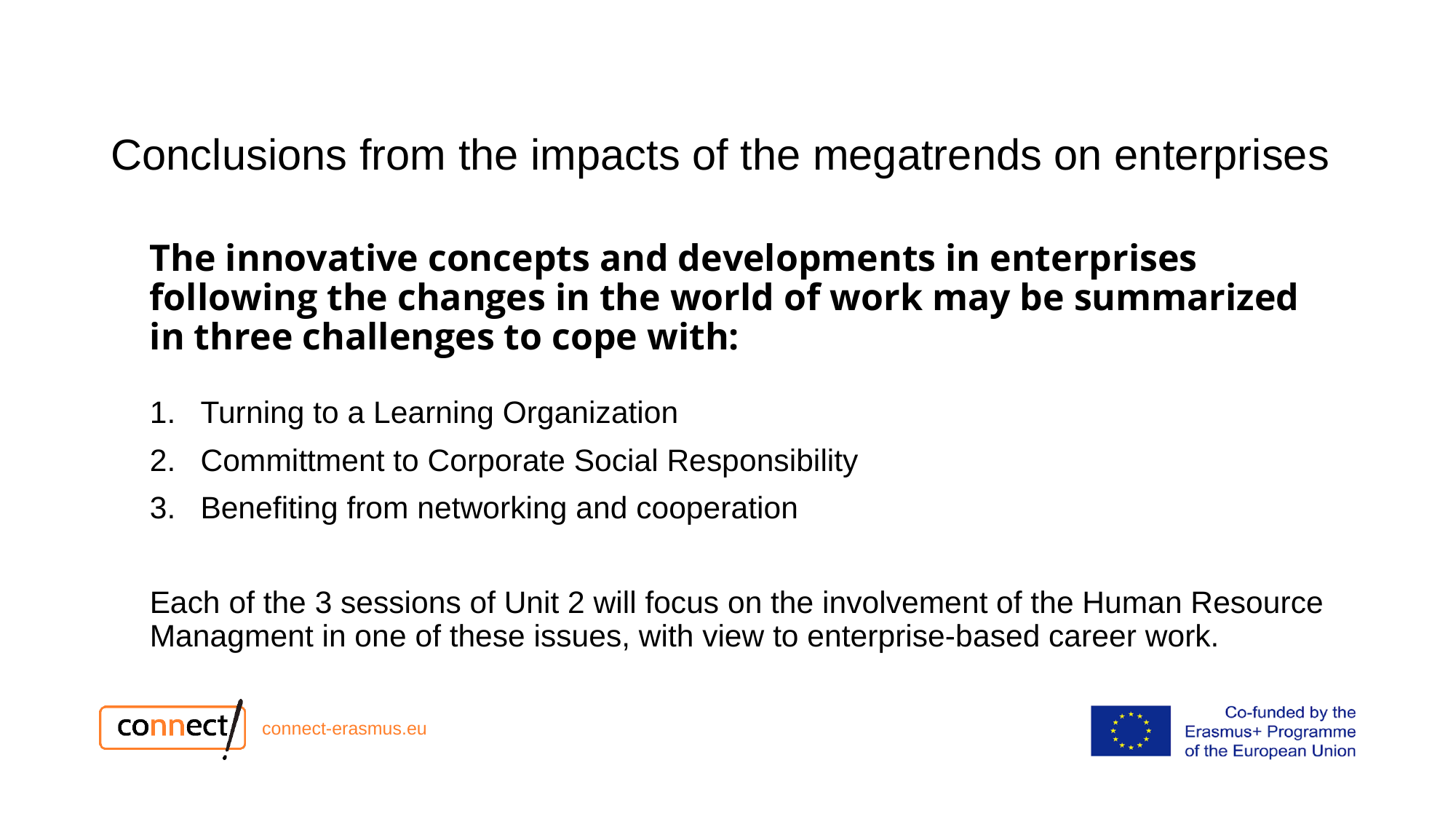

# Conclusions from the impacts of the megatrends on enterprises
The innovative concepts and developments in enterprises following the changes in the world of work may be summarized in three challenges to cope with:

Turning to a Learning Organization
Committment to Corporate Social Responsibility
Benefiting from networking and cooperation

Each of the 3 sessions of Unit 2 will focus on the involvement of the Human Resource Managment in one of these issues, with view to enterprise-based career work.

connect-erasmus.eu